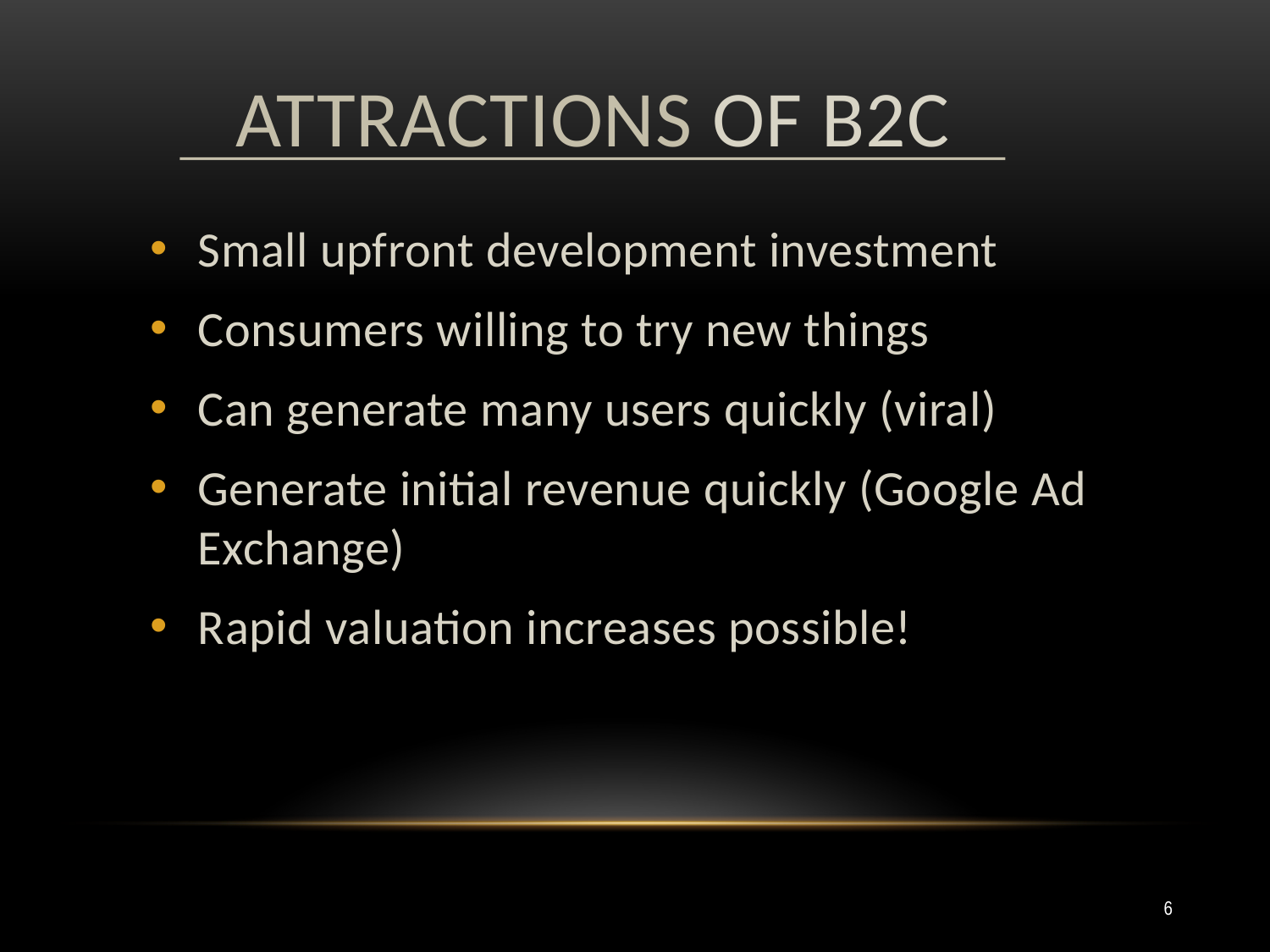

# Attractions of B2C

Small upfront development investment
Consumers willing to try new things
Can generate many users quickly (viral)
Generate initial revenue quickly (Google Ad Exchange)
Rapid valuation increases possible!

6